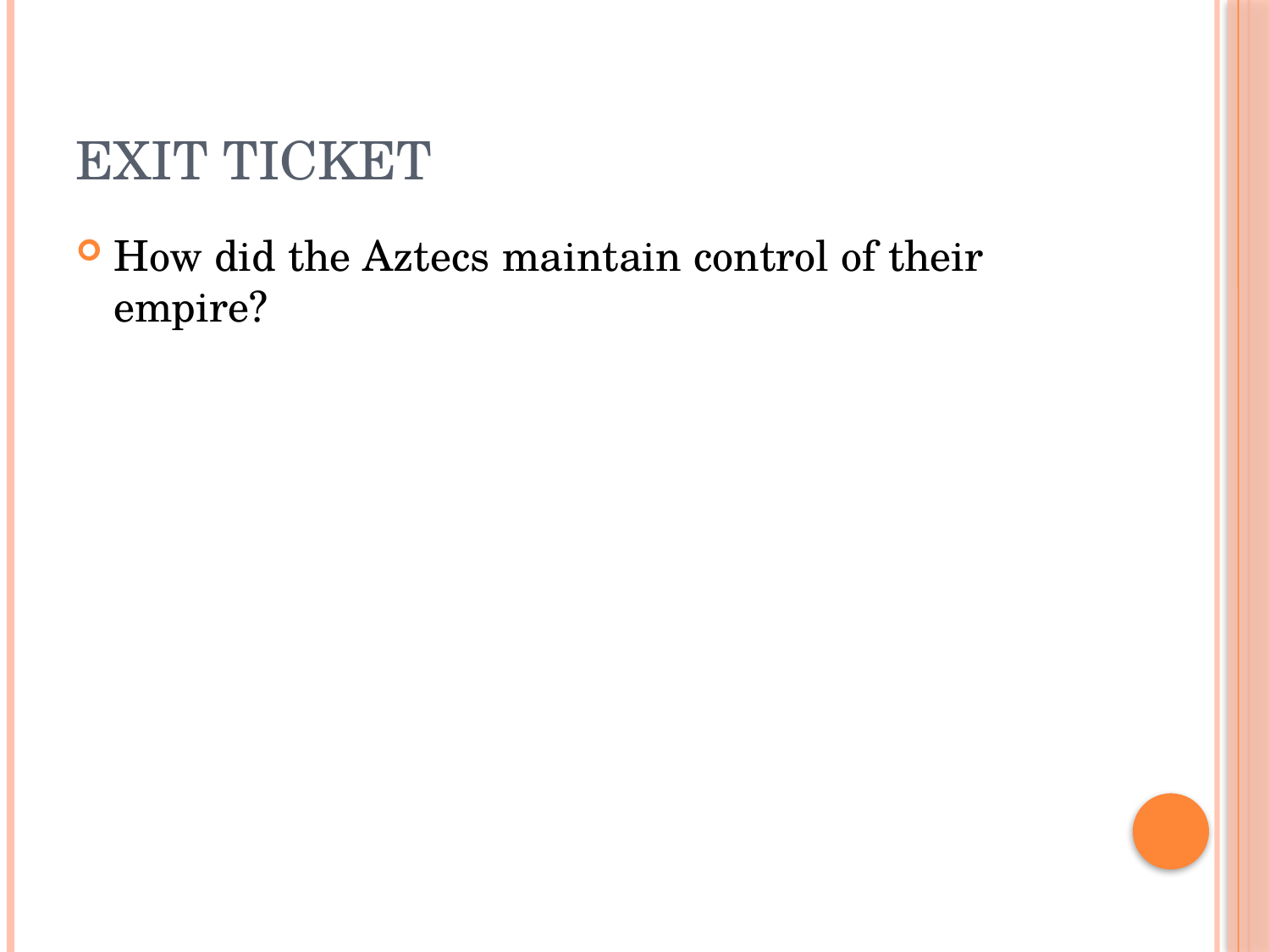

# Exit Ticket
How did the Aztecs maintain control of their empire?